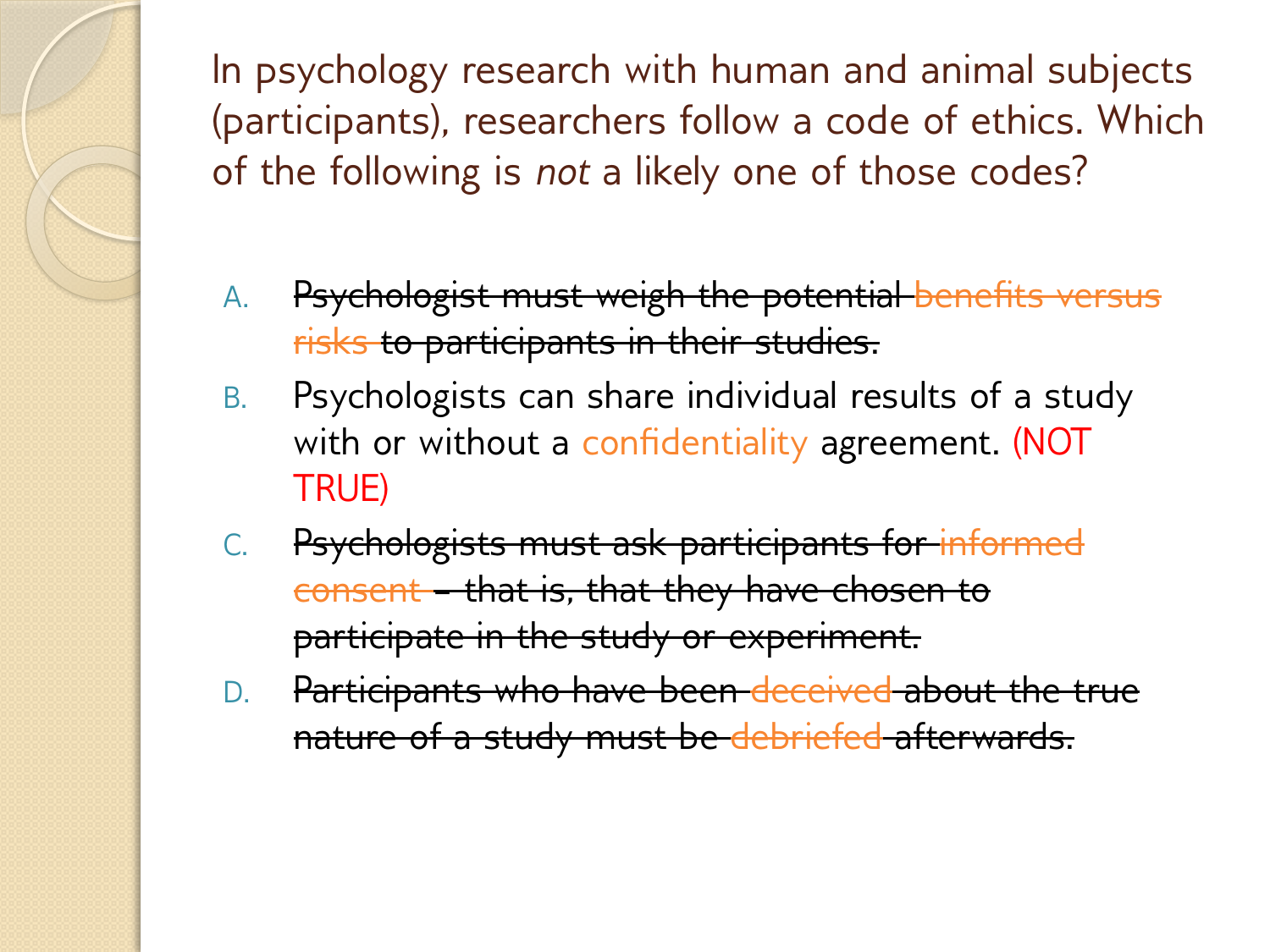

# In psychology research with human and animal subjects (participants), researchers follow a code of ethics. Which of the following is not a likely one of those codes?
Psychologist must weigh the potential benefits versus risks to participants in their studies.
Psychologists can share individual results of a study with or without a confidentiality agreement. (NOT TRUE)
Psychologists must ask participants for informed consent – that is, that they have chosen to participate in the study or experiment.
Participants who have been deceived about the true nature of a study must be debriefed afterwards.